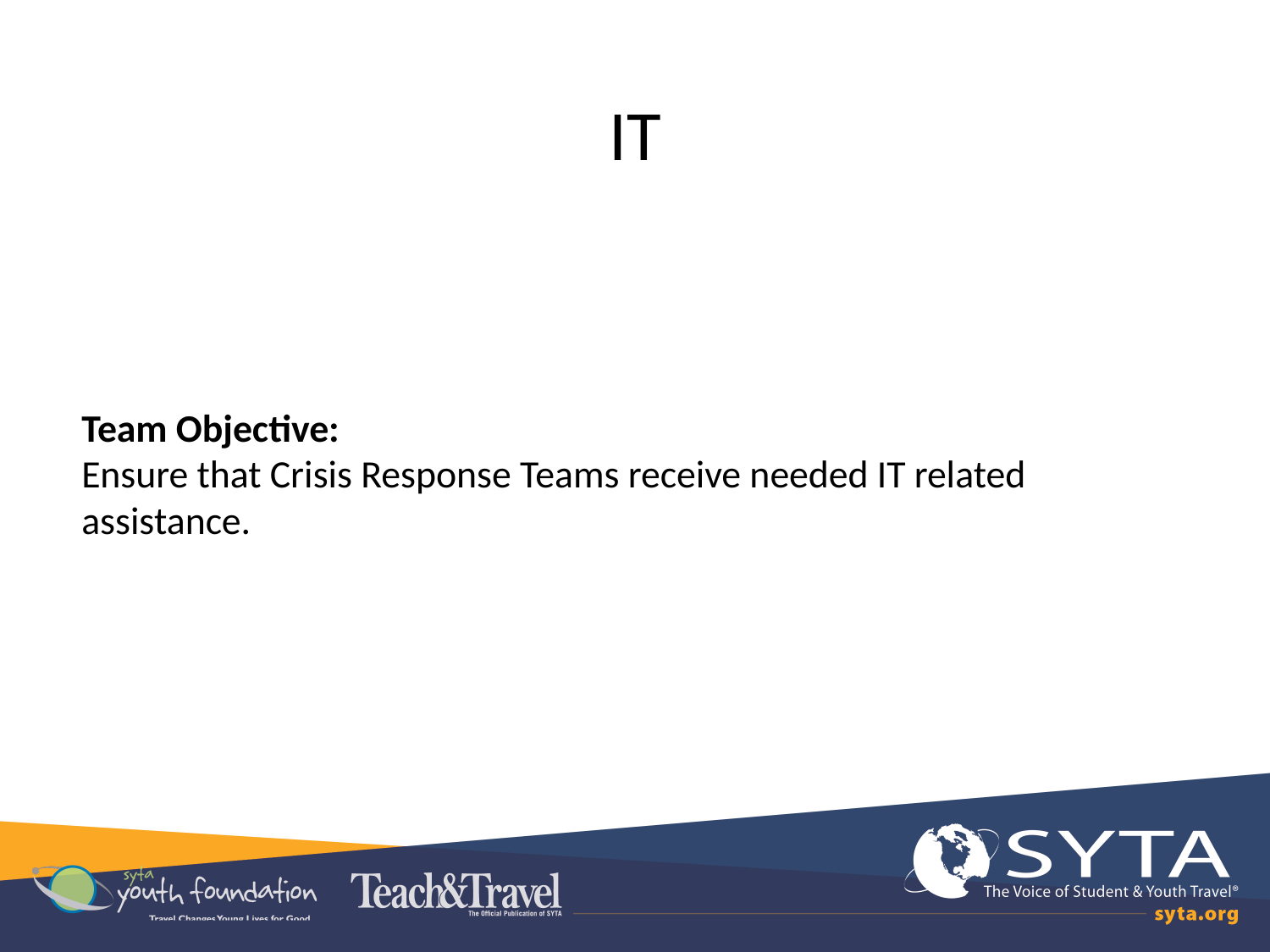

# IT
Team Objective:
Ensure that Crisis Response Teams receive needed IT related assistance.